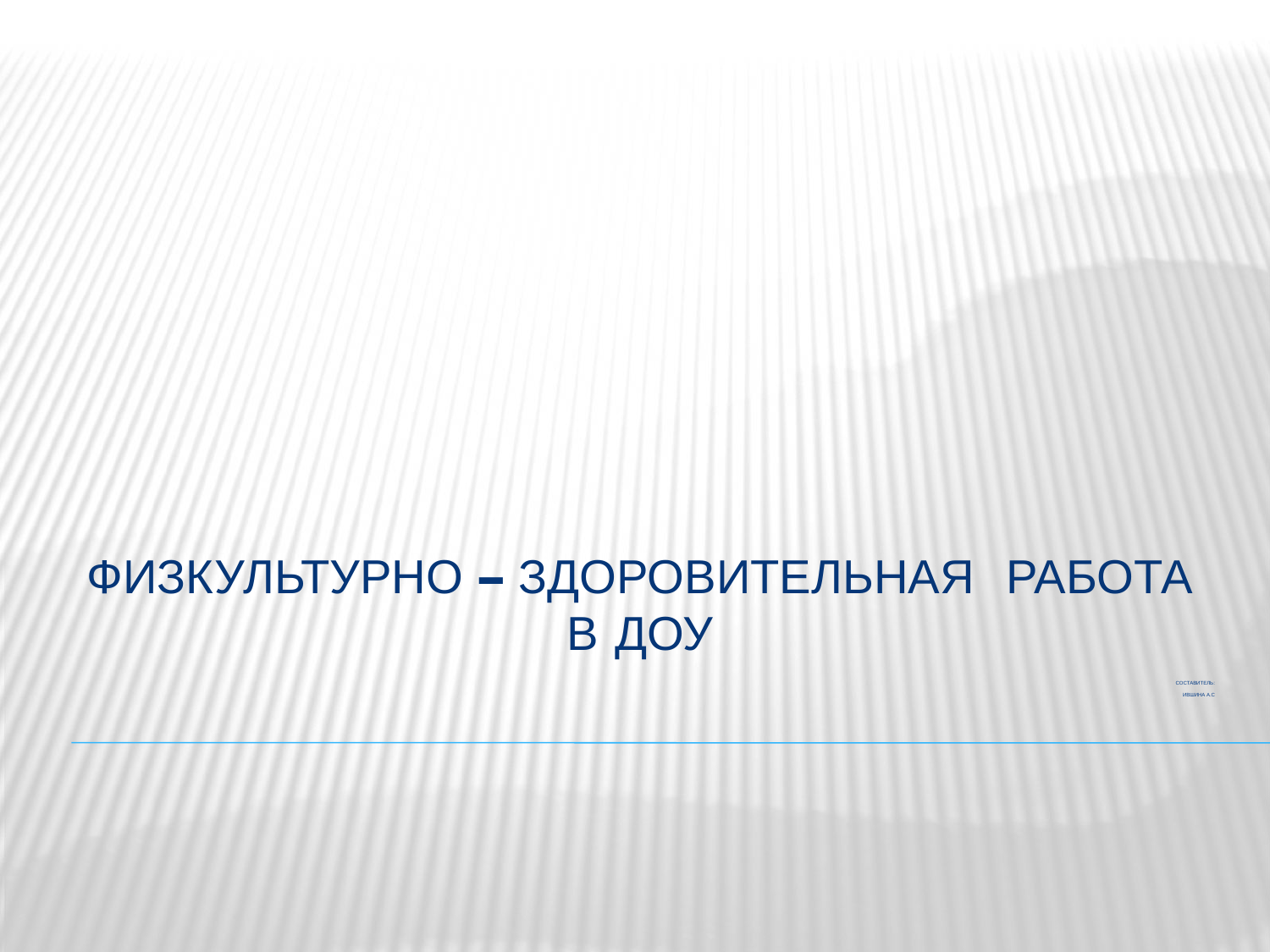

ФИЗКУЛЬТУРНО – ЗДОРОВИТЕЛЬНАЯ  РАБОТА В ДОУ
# Составитель: Ившина а.с